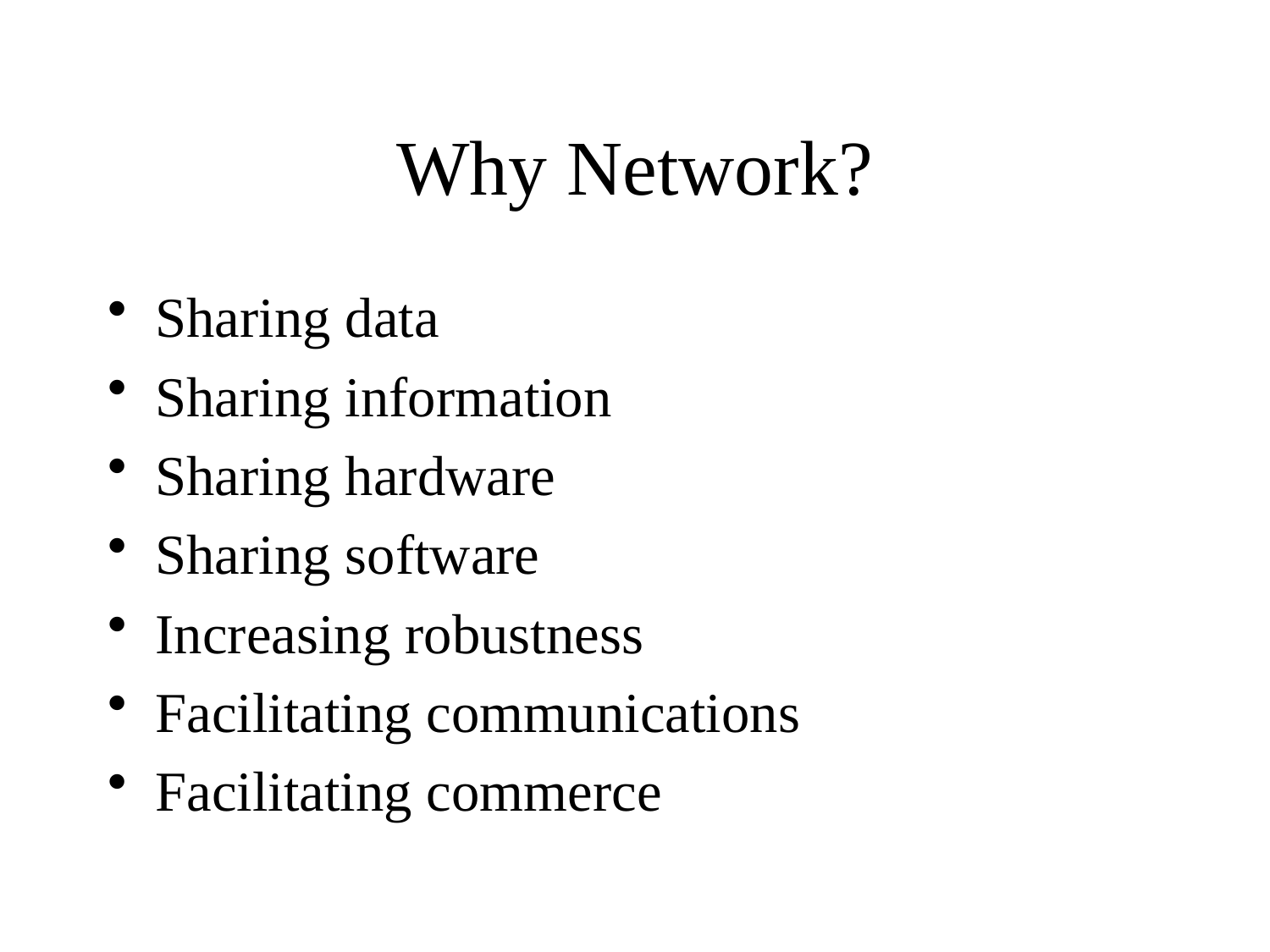

# Why Network?
Sharing data
Sharing information
Sharing hardware
Sharing software
Increasing robustness
Facilitating communications
Facilitating commerce